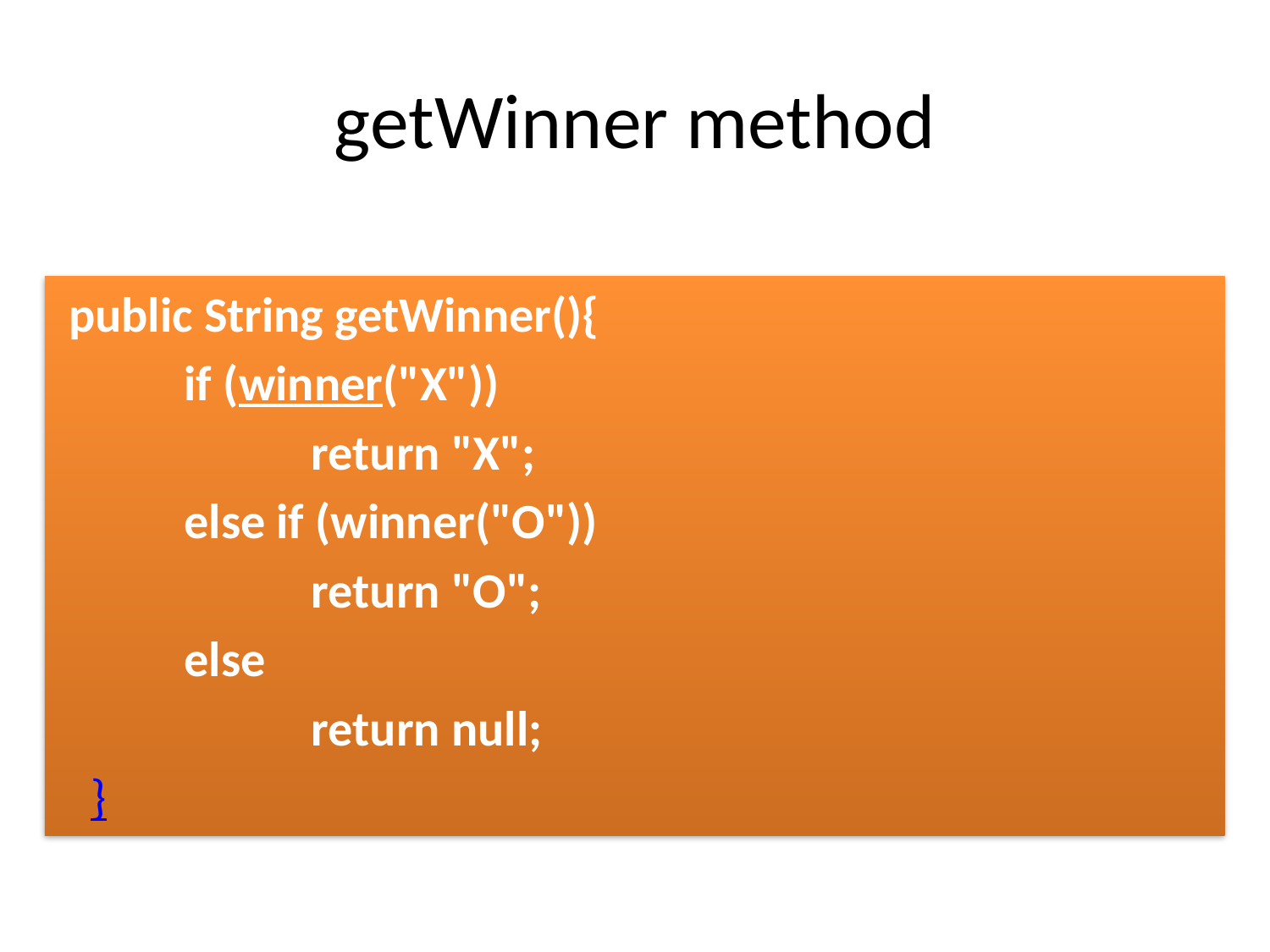

# getWinner method
 public String getWinner(){
      	if (winner("X"))
         		return "X";
      	else if (winner("O"))
         		return "O";
      	else
         		return null;
   }